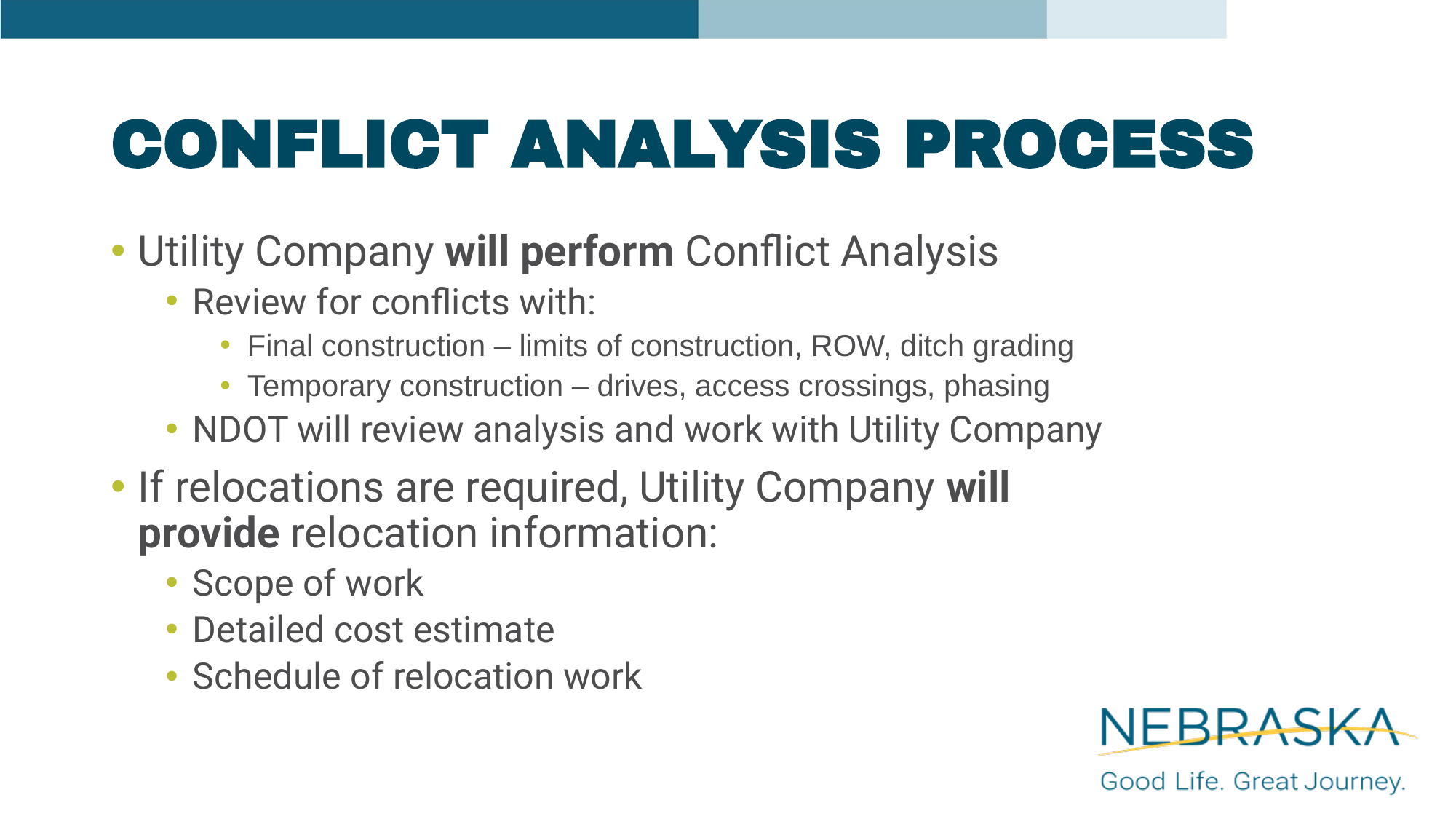

# Conflict analysis process
Utility Company will perform Conflict Analysis​
​Review for conflicts with:
Final construction – limits of construction, ROW, ditch grading
Temporary construction – drives, access crossings, phasing
NDOT will review analysis and work with Utility Company
If relocations are required, Utility Company will provide relocation information: ​
Scope of work​
Detailed cost estimate​
Schedule of relocation work​